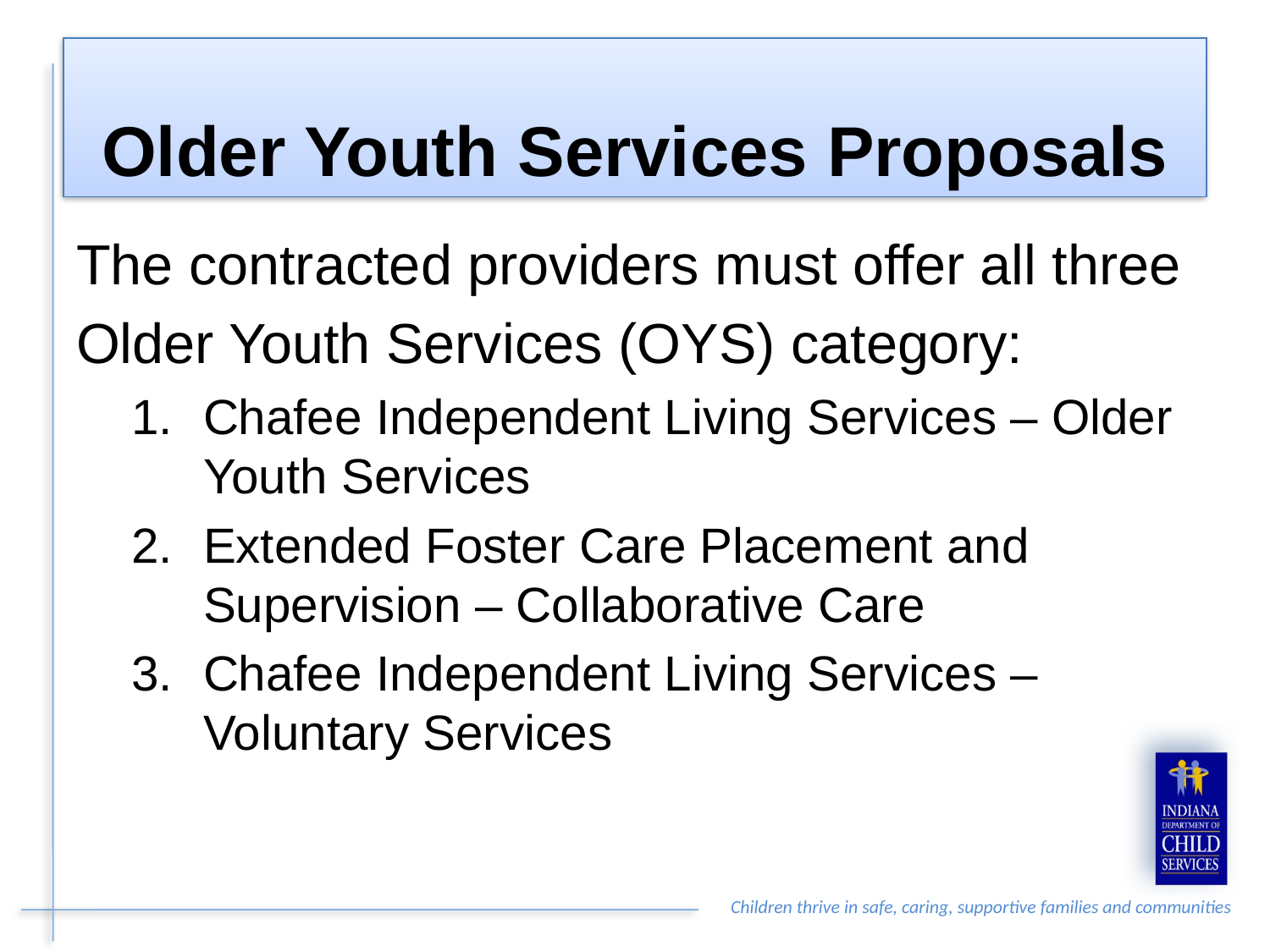

# Older Youth Services Proposals
The contracted providers must offer all three
Older Youth Services (OYS) category:
Chafee Independent Living Services – Older Youth Services
Extended Foster Care Placement and Supervision – Collaborative Care
Chafee Independent Living Services – Voluntary Services
9